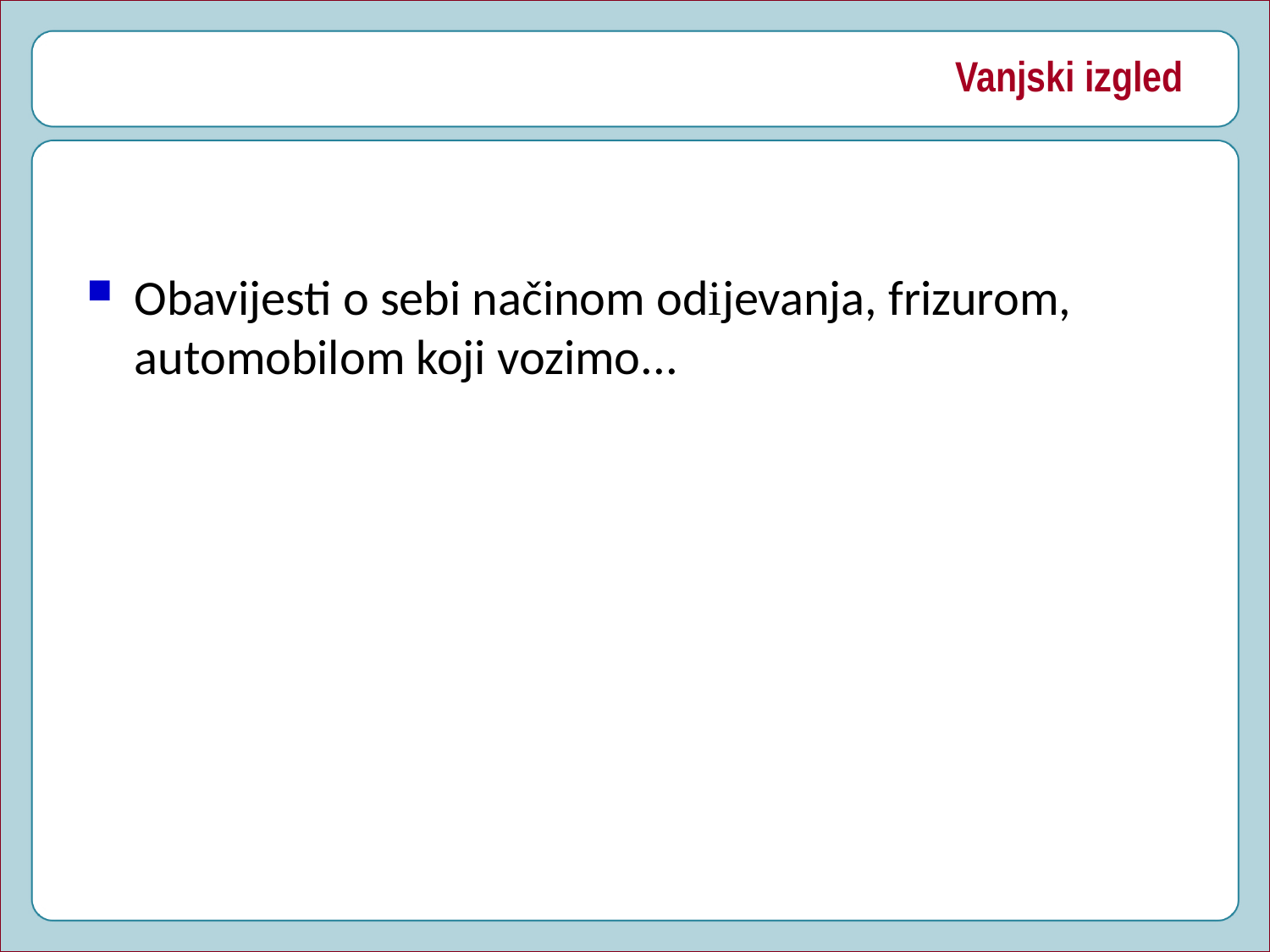

# Vanjski izgled

Obavijesti o sebi načinom odijevanja, frizurom, automobilom koji vozimo...